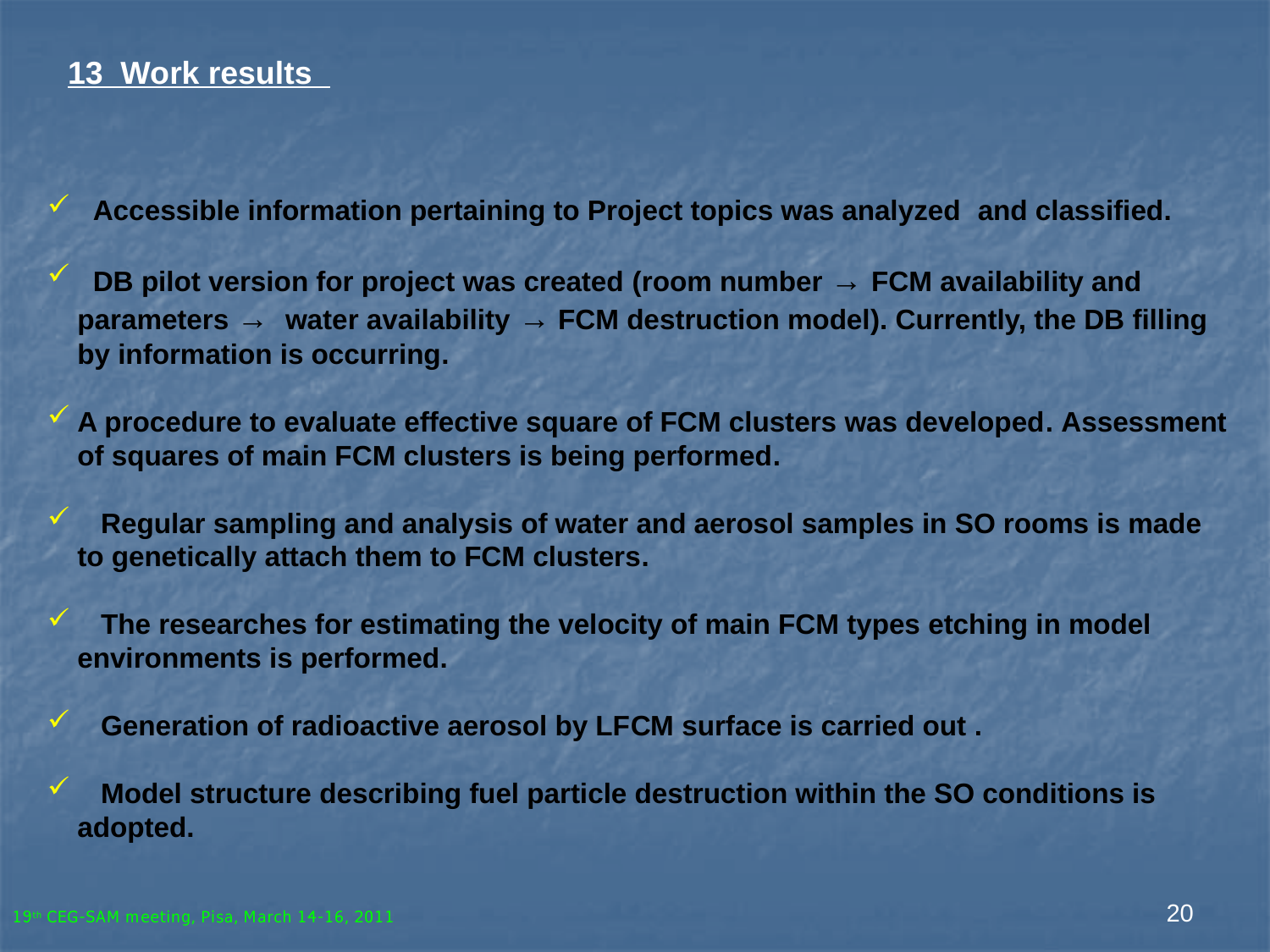

13  Work results
  Accessible information pertaining to Project topics was analyzed  and classified.

  DB pilot version for project was created (room number → FCM availability and parameters →  water availability → FCM destruction model). Currently, the DB filling by information is occurring.

A procedure to evaluate effective square of FCM clusters was developed. Assessment of squares of main FCM clusters is being performed.

   Regular sampling and analysis of water and aerosol samples in SO rooms is made to genetically attach them to FCM clusters.

   The researches for estimating the velocity of main FCM types etching in model environments is performed.

   Generation of radioactive aerosol by LFСМ surface is carried out .

   Model structure describing fuel particle destruction within the SO conditions is adopted.

20

19th CEG-SAM meeting, Pisa, March 14-16, 2011